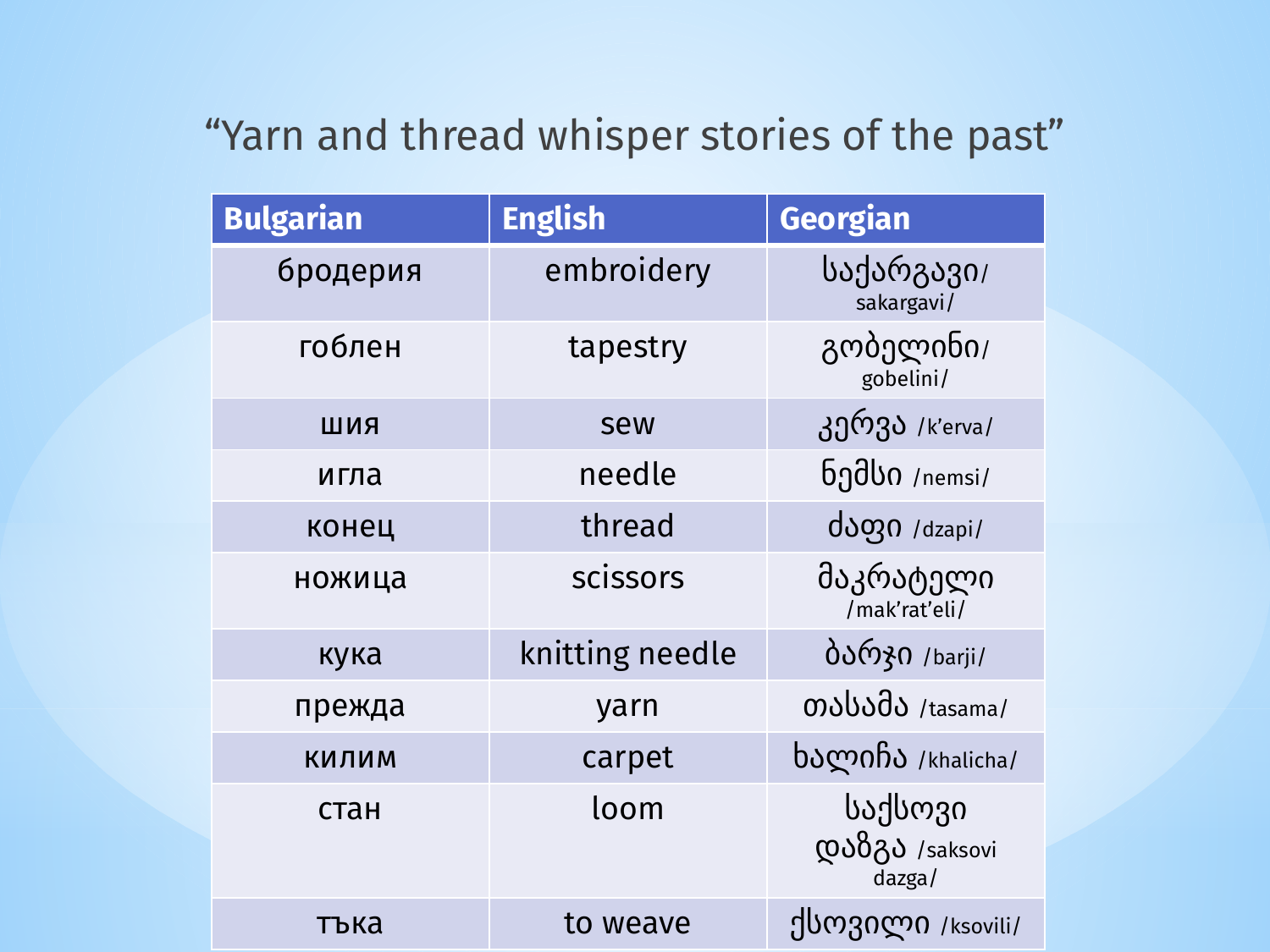

“Yarn and thread whisper stories of the past”
| Bulgarian | English | Georgian |
| --- | --- | --- |
| бродерия | embroidery | საქარგავი/sakargavi/ |
| гоблен | tapestry | გობელინი/gobelini/ |
| шия | sew | კერვა /k’erva/ |
| игла | needle | ნემსი /nemsi/ |
| конец | thread | ძაფი /dzapi/ |
| ножица | scissors | მაკრატელი /makʼratʼeli/ |
| кука | knitting needle | ბარჯი /barji/ |
| прежда | yarn | თასამა /tasama/ |
| килим | carpet | ხალიჩა /khalicha/ |
| стан | loom | საქსოვი დაზგა /saksovi dazga/ |
| тъка | to weave | ქსოვილი /ksovili/ |